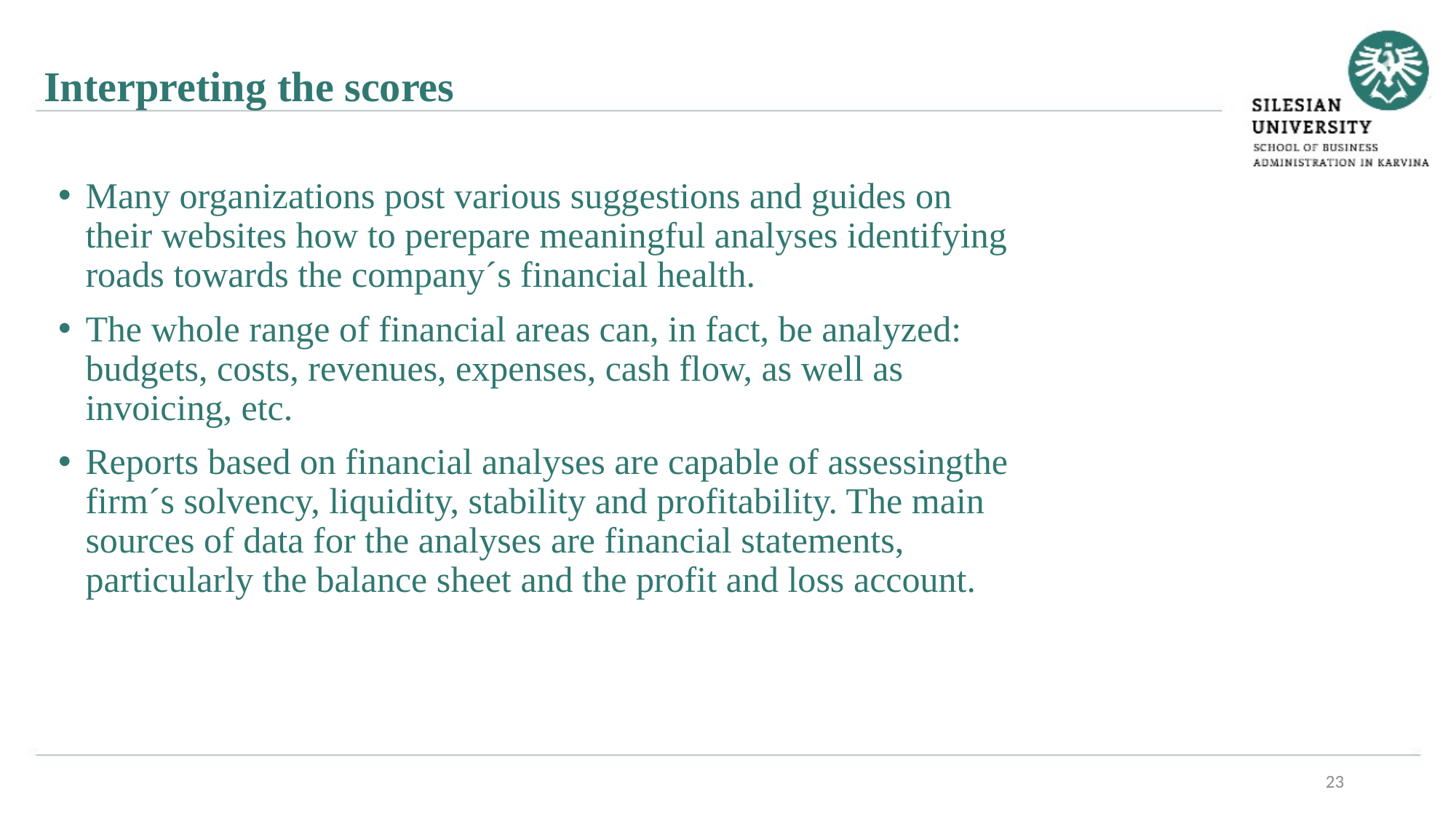

Interpreting the scores

Many organizations post various suggestions and guides on their websites how to perepare meaningful analyses identifying roads towards the company´s financial health.
The whole range of financial areas can, in fact, be analyzed: budgets, costs, revenues, expenses, cash flow, as well as invoicing, etc.
Reports based on financial analyses are capable of assessingthe firm´s solvency, liquidity, stability and profitability. The main sources of data for the analyses are financial statements, particularly the balance sheet and the profit and loss account.
23